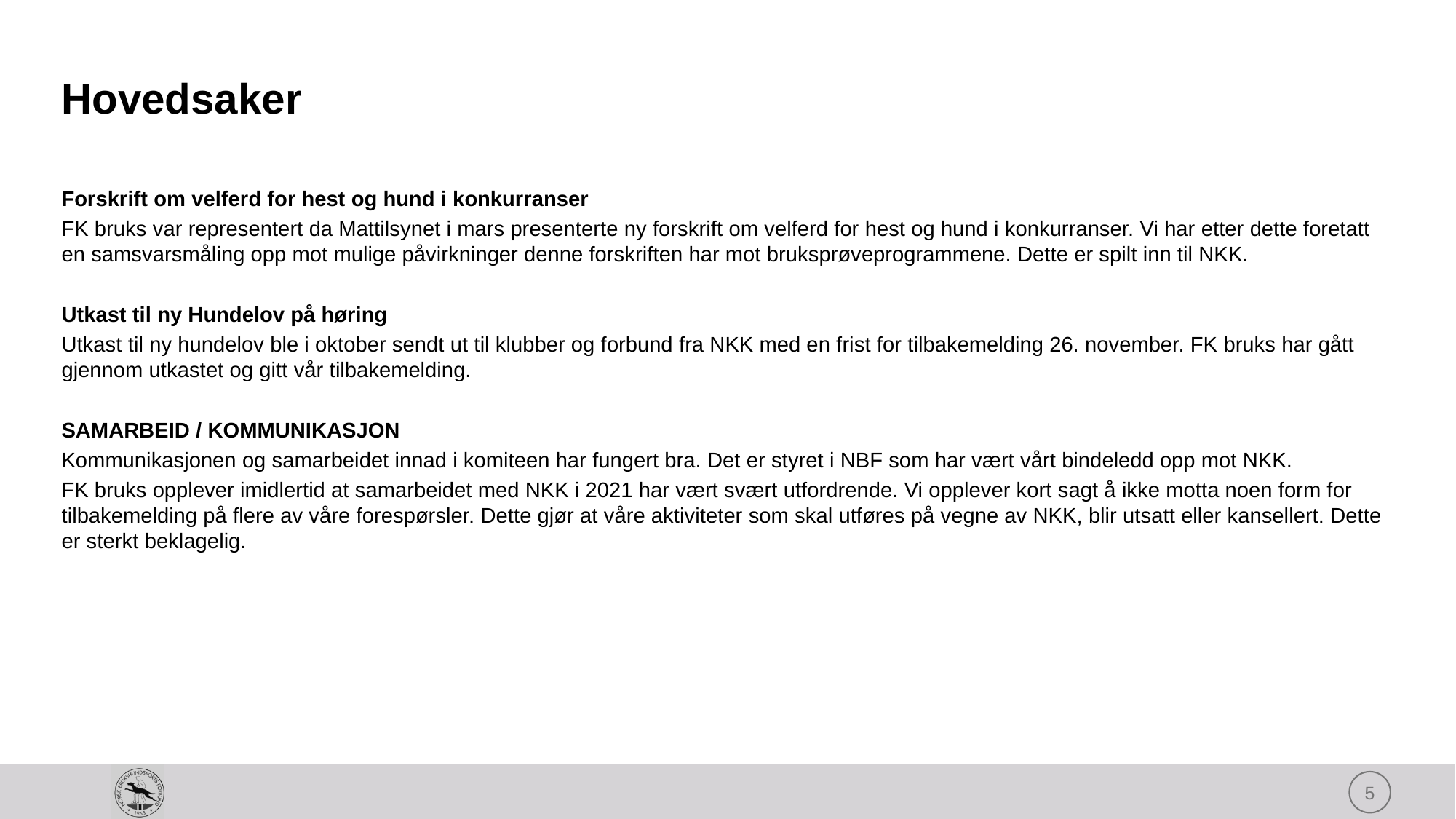

# Hovedsaker

Forskrift om velferd for hest og hund i konkurranser
FK bruks var representert da Mattilsynet i mars presenterte ny forskrift om velferd for hest og hund i konkurranser. Vi har etter dette foretatt en samsvarsmåling opp mot mulige påvirkninger denne forskriften har mot bruksprøveprogrammene. Dette er spilt inn til NKK.

Utkast til ny Hundelov på høring
Utkast til ny hundelov ble i oktober sendt ut til klubber og forbund fra NKK med en frist for tilbakemelding 26. november. FK bruks har gått gjennom utkastet og gitt vår tilbakemelding.

SAMARBEID / KOMMUNIKASJON
Kommunikasjonen og samarbeidet innad i komiteen har fungert bra. Det er styret i NBF som har vært vårt bindeledd opp mot NKK.
FK bruks opplever imidlertid at samarbeidet med NKK i 2021 har vært svært utfordrende. Vi opplever kort sagt å ikke motta noen form for tilbakemelding på flere av våre forespørsler. Dette gjør at våre aktiviteter som skal utføres på vegne av NKK, blir utsatt eller kansellert. Dette er sterkt beklagelig.

5